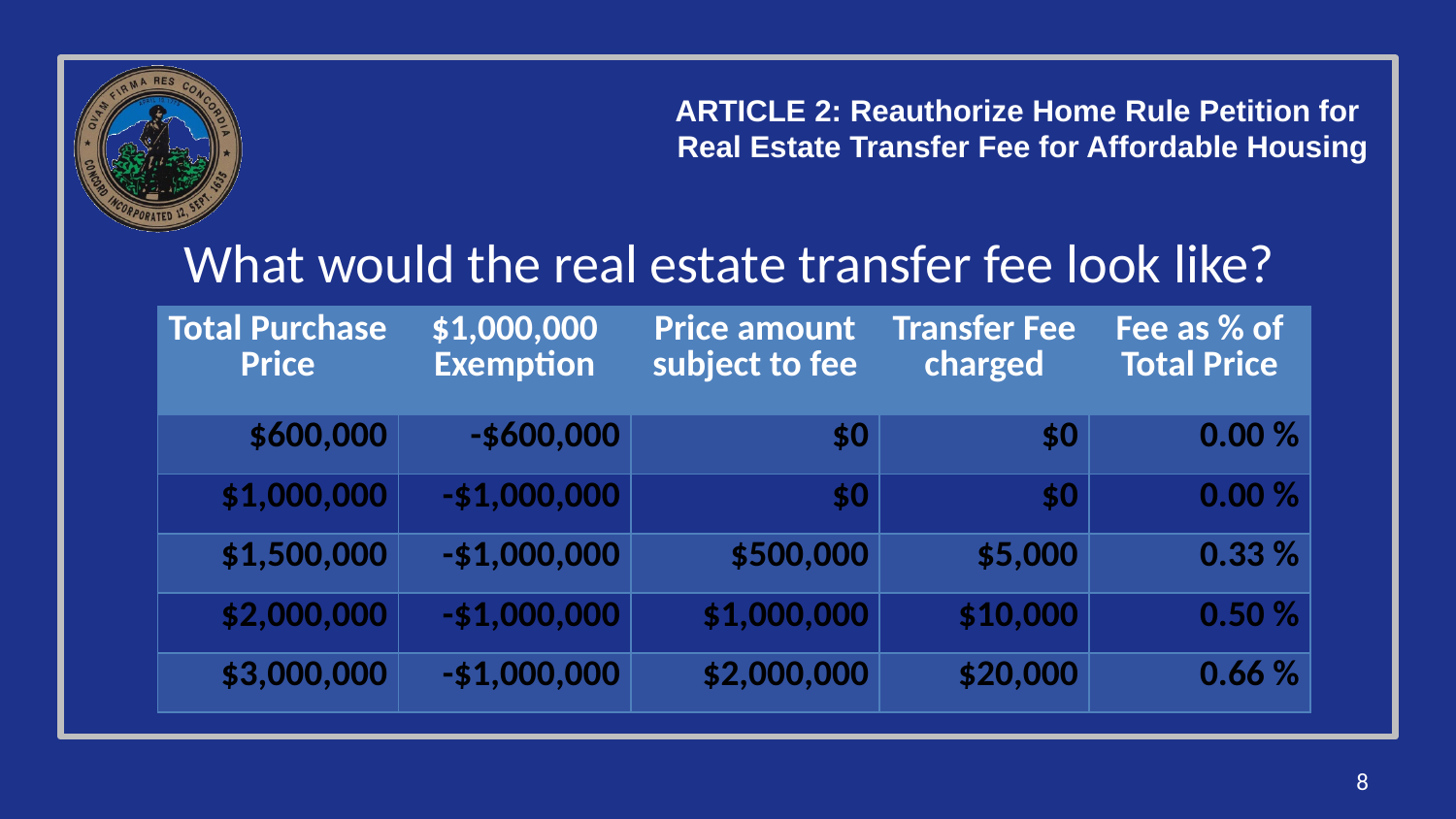

ARTICLE 2: Reauthorize Home Rule Petition for
Real Estate Transfer Fee for Affordable Housing
What would the real estate transfer fee look like?
| Total Purchase Price | $1,000,000 Exemption | Price amount subject to fee | Transfer Fee charged | Fee as % of Total Price |
| --- | --- | --- | --- | --- |
| $600,000 | -$600,000 | $0 | $0 | 0.00 % |
| $1,000,000 | -$1,000,000 | $0 | $0 | 0.00 % |
| $1,500,000 | -$1,000,000 | $500,000 | $5,000 | 0.33 % |
| $2,000,000 | -$1,000,000 | $1,000,000 | $10,000 | 0.50 % |
| $3,000,000 | -$1,000,000 | $2,000,000 | $20,000 | 0.66 % |
8